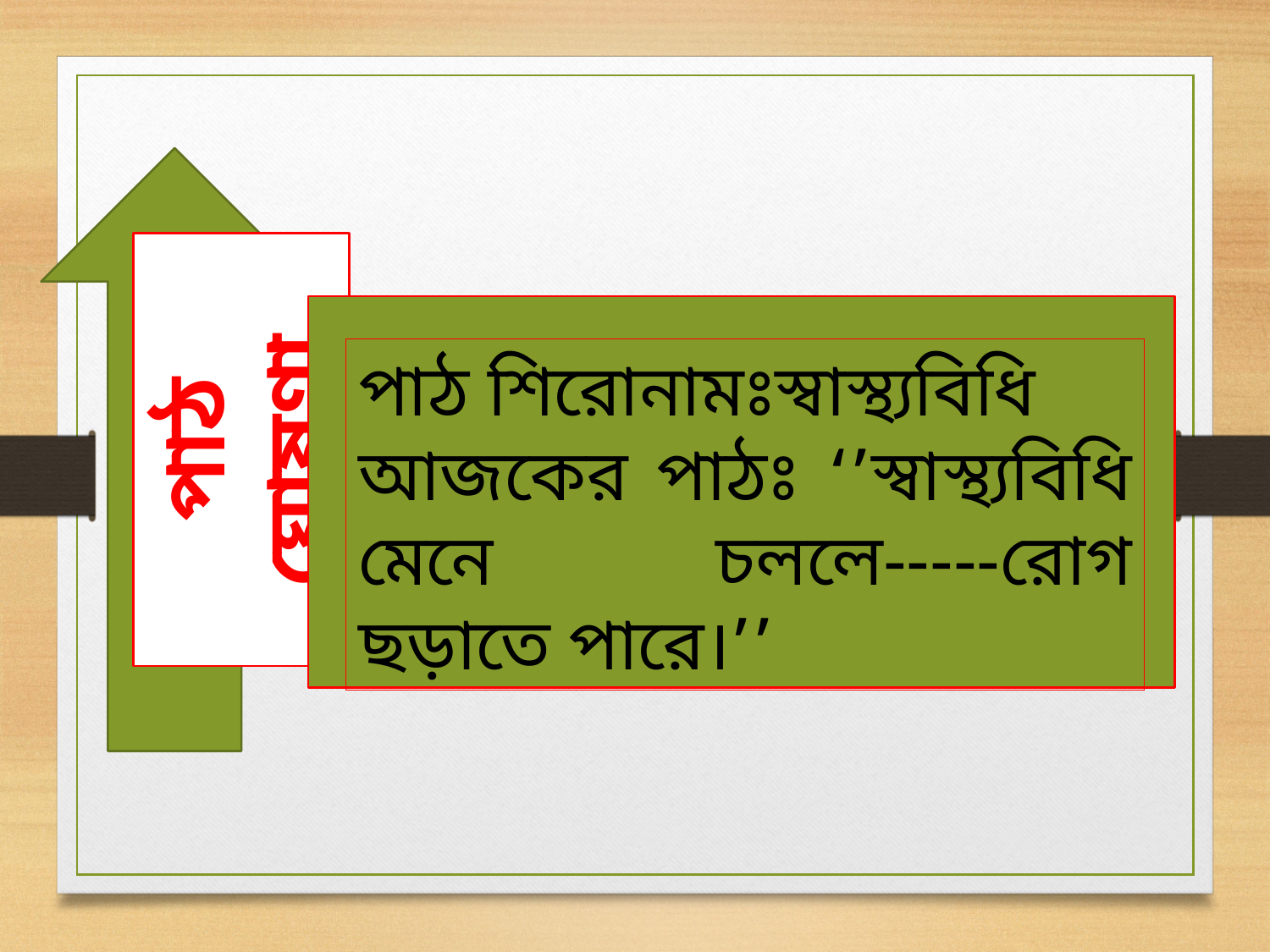

পাঠ শিরোনামঃস্বাস্থ্যবিধি
আজকের পাঠঃ ‘’স্বাস্থ্যবিধি মেনে চললে-----রোগ ছড়াতে পারে।’’

পাঠ ঘোষণা